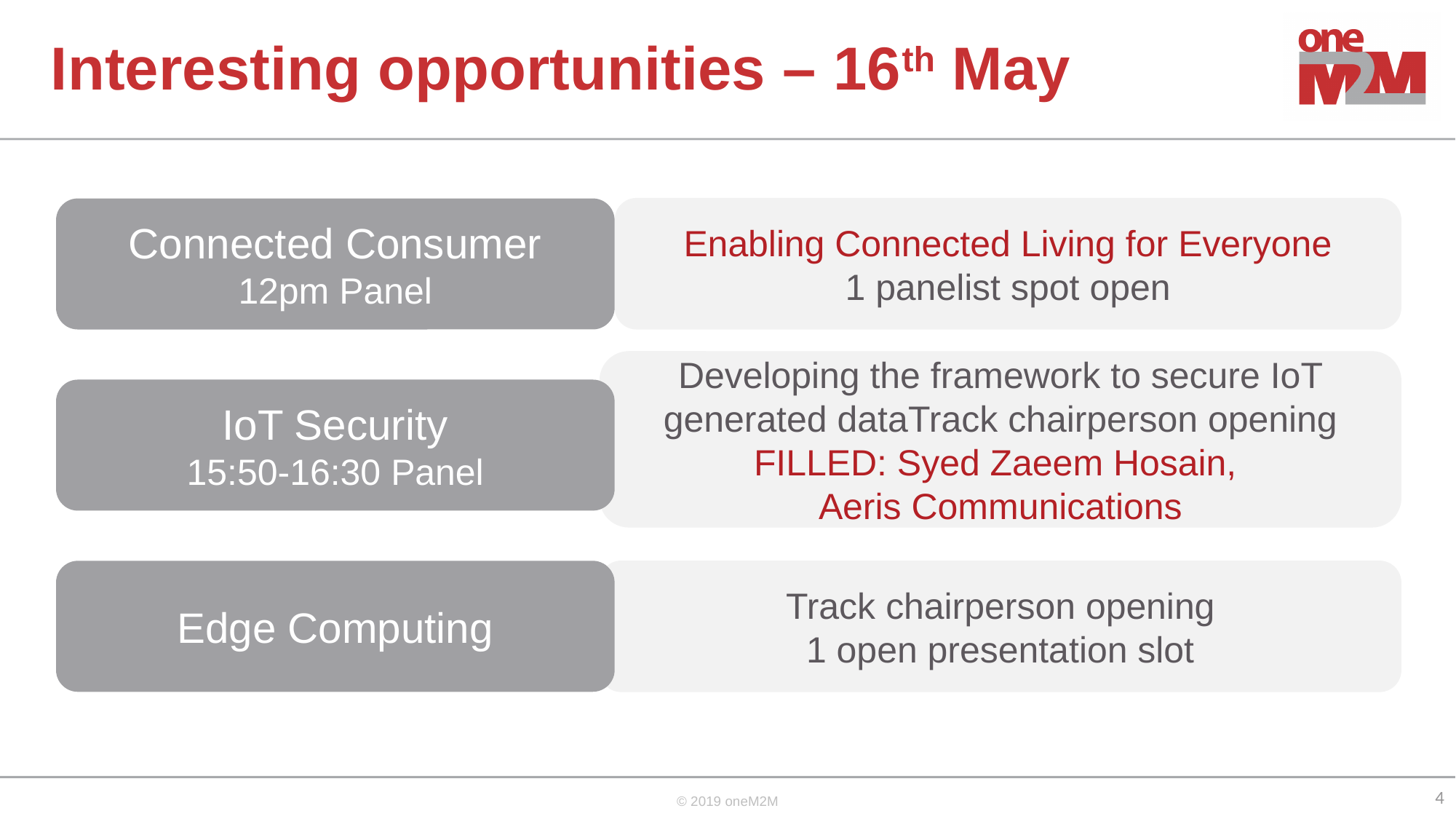

# Interesting opportunities – 16th May
Enabling Connected Living for Everyone
1 panelist spot open
Connected Consumer
12pm Panel
Developing the framework to secure IoT generated dataTrack chairperson opening
FILLED: Syed Zaeem Hosain,
Aeris Communications
IoT Security
15:50-16:30 Panel
Track chairperson opening
1 open presentation slot
Edge Computing
4